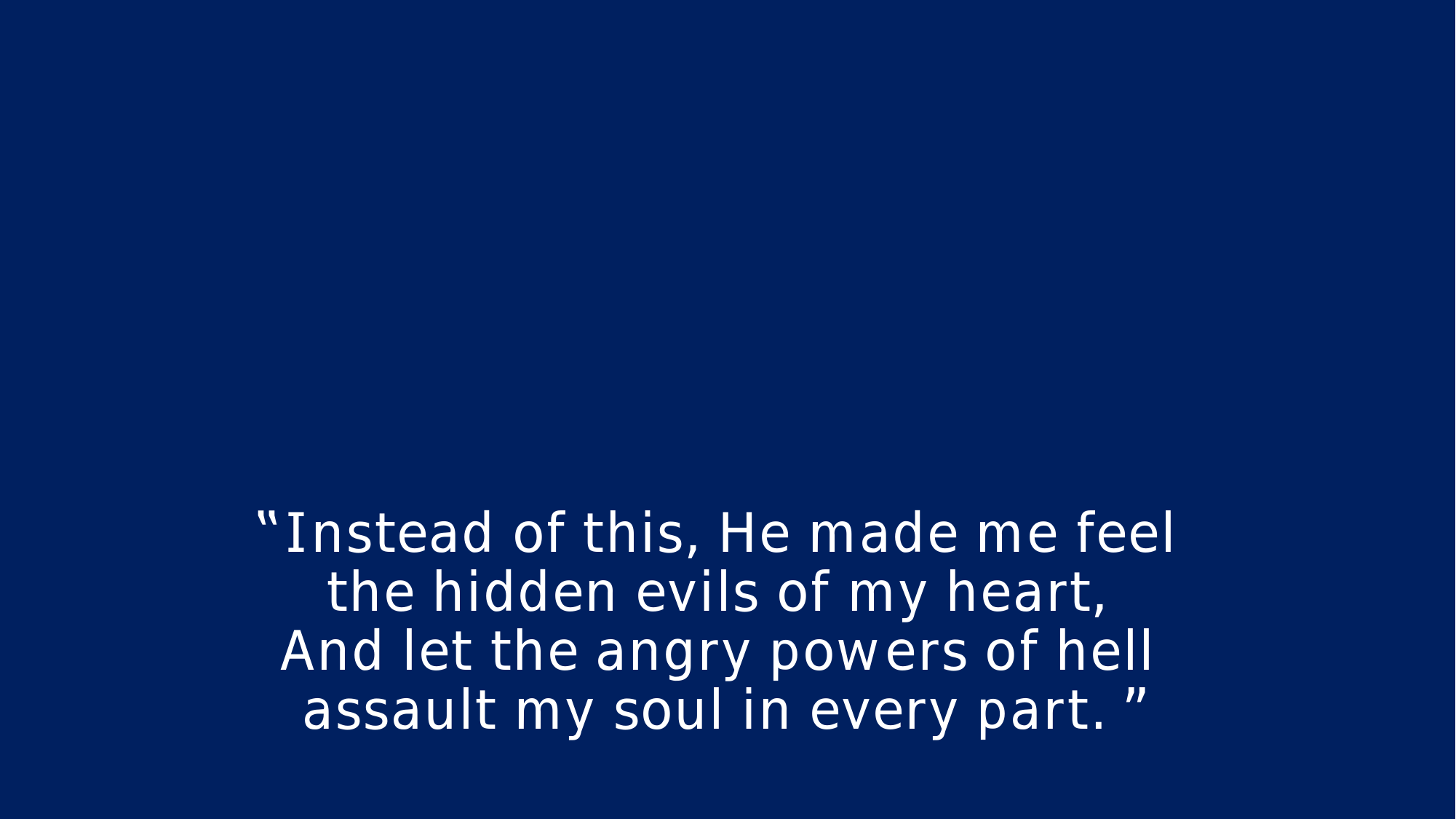

# “Instead of this, He made me feel the hidden evils of my heart, And let the angry powers of hell assault my soul in every part. ”